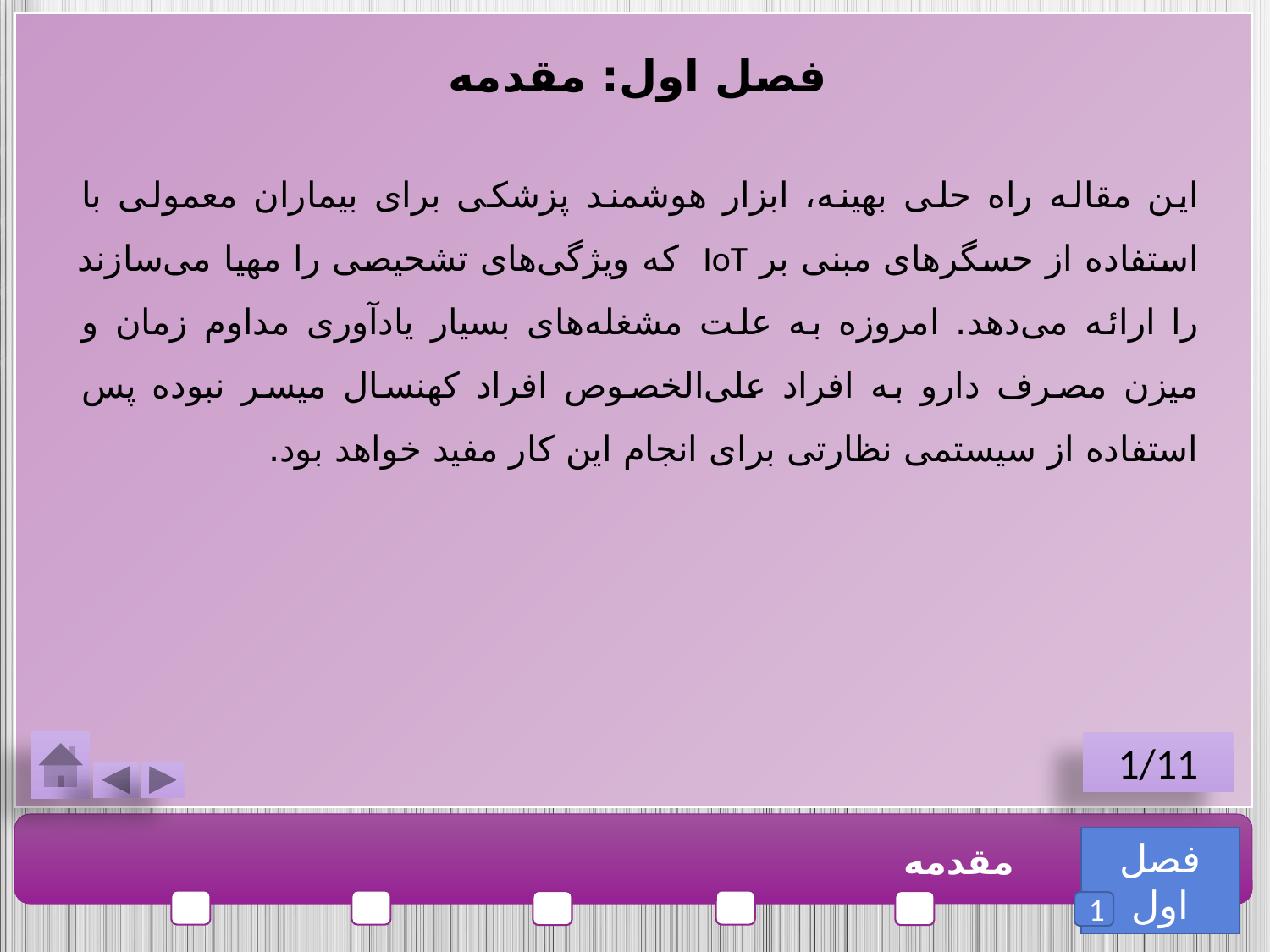

فصل اول: مقدمه

این مقاله راه حلی بهینه، ابزار هوشمند پزشکی برای بیماران معمولی با استفاده از حسگرهای مبنی بر IoT  که ویژگی‌های تشحیصی را مهیا می‌سازند را ارائه می‌دهد. امروزه به علت مشغله‌های بسیار یادآوری مداوم زمان و میزن مصرف دارو به افراد علی‌الخصوص افراد کهنسال میسر نبوده پس استفاده از سیستمی نظارتی برای انجام این کار مفید خواهد بود.

1/11

فصل اول
مقدمه

1